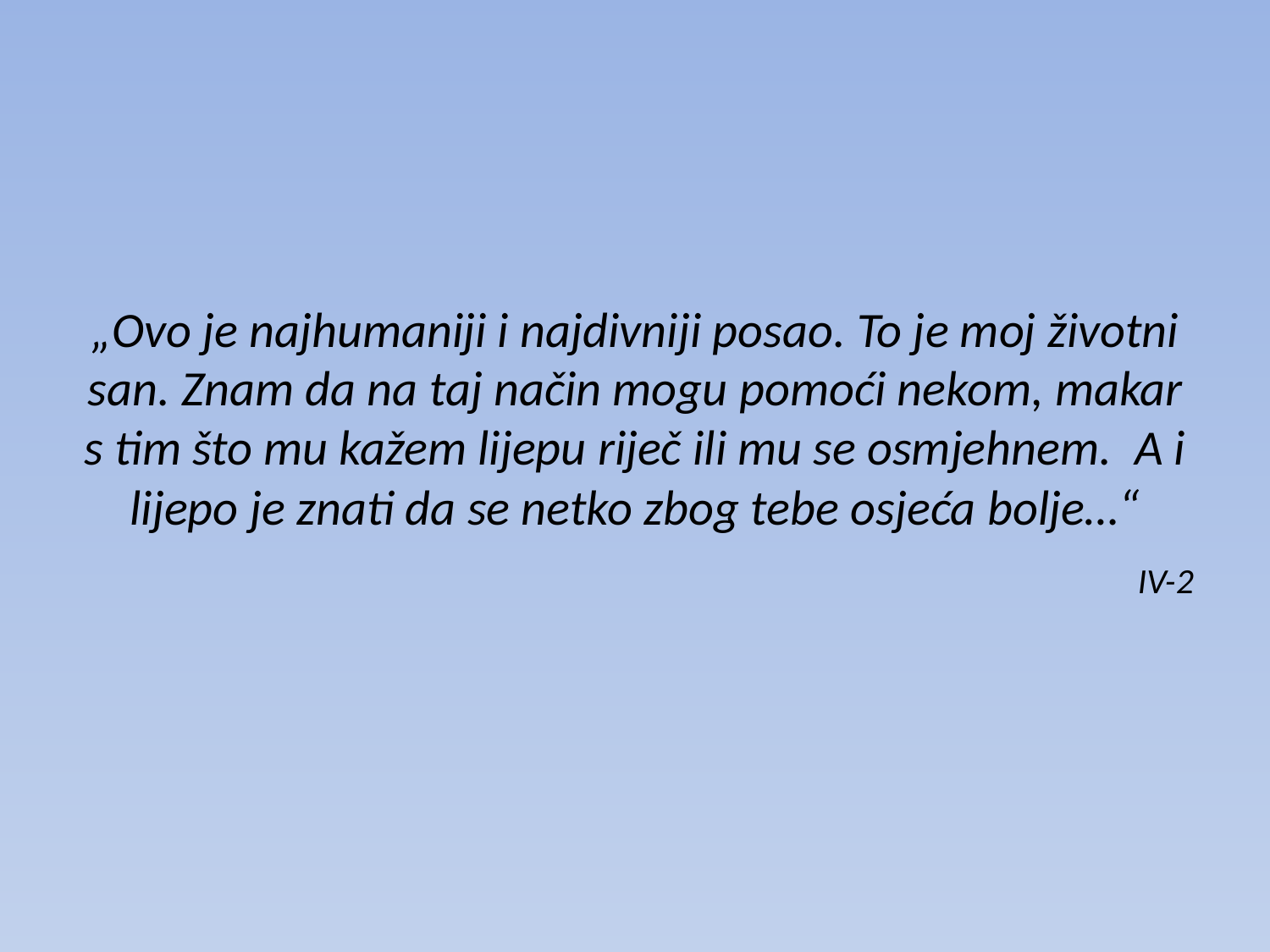

#

„Ovo je najhumaniji i najdivniji posao. To je moj životni san. Znam da na taj način mogu pomoći nekom, makar s tim što mu kažem lijepu riječ ili mu se osmjehnem.  A i lijepo je znati da se netko zbog tebe osjeća bolje…“
                                                                                           IV-2